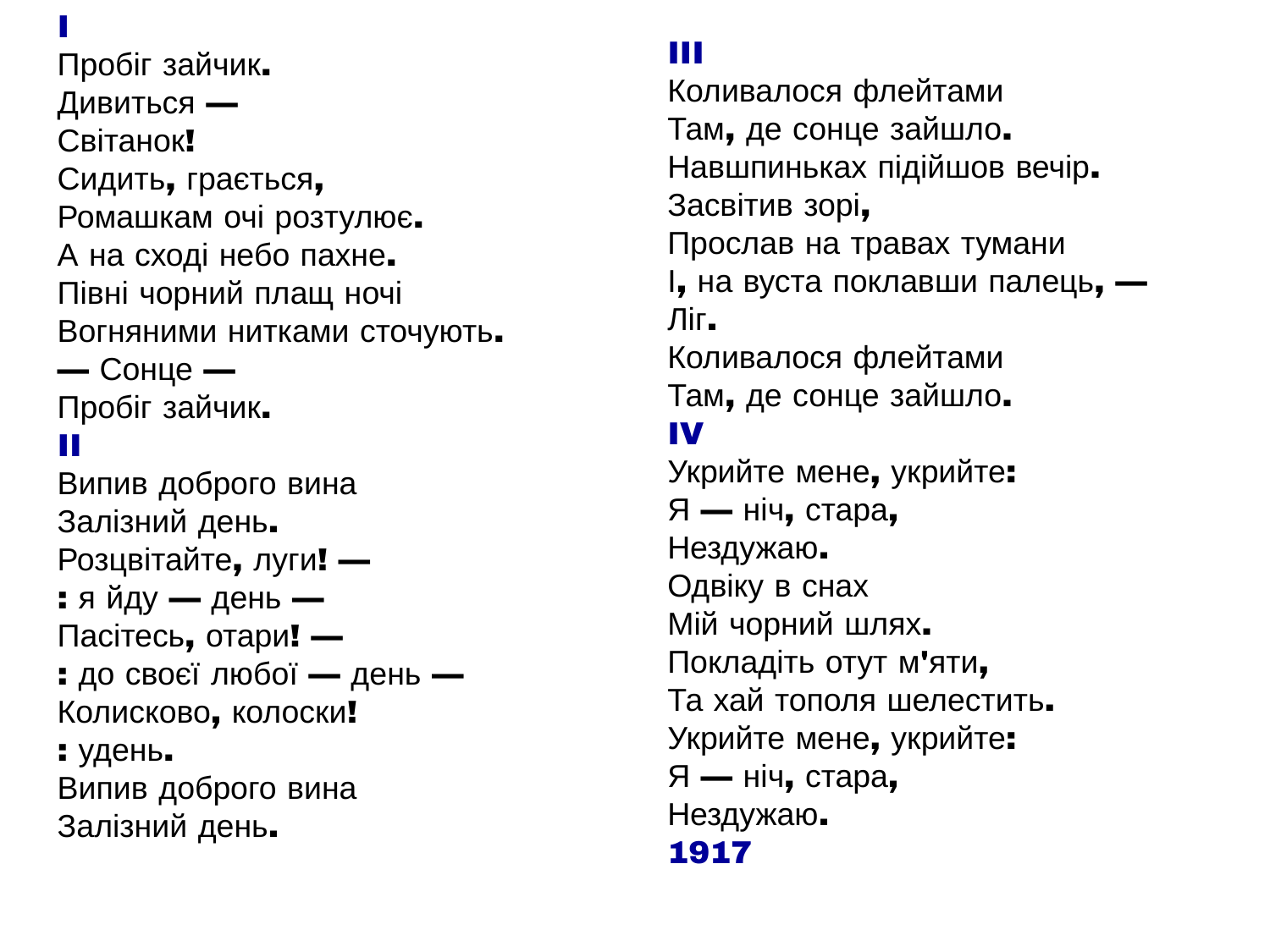

I
Пробіг зайчик.
Дивиться —
Світанок!
Сидить, грається,
Ромашкам очі розтулює.
А на сході небо пахне.
Півні чорний плащ ночі
Вогняними нитками сточують.
— Сонце —
Пробіг зайчик.
II
Випив доброго вина
Залізний день.
Розцвітайте, луги! —
: я йду — день —
Пасітесь, отари! —
: до своєї любої — день —
Колисково, колоски!
: удень.
Випив доброго вина
Залізний день.
III
Коливалося флейтами
Там, де сонце зайшло.
Навшпиньках підійшов вечір.
Засвітив зорі,
Прослав на травах тумани
І, на вуста поклавши палець, —
Ліг.
Коливалося флейтами
Там, де сонце зайшло.
IV
Укрийте мене, укрийте:
Я — ніч, стара,
Нездужаю.
Одвіку в снах
Мій чорний шлях.
Покладіть отут м'яти,
Та хай тополя шелестить.
Укрийте мене, укрийте:
Я — ніч, стара,
Нездужаю.
1917